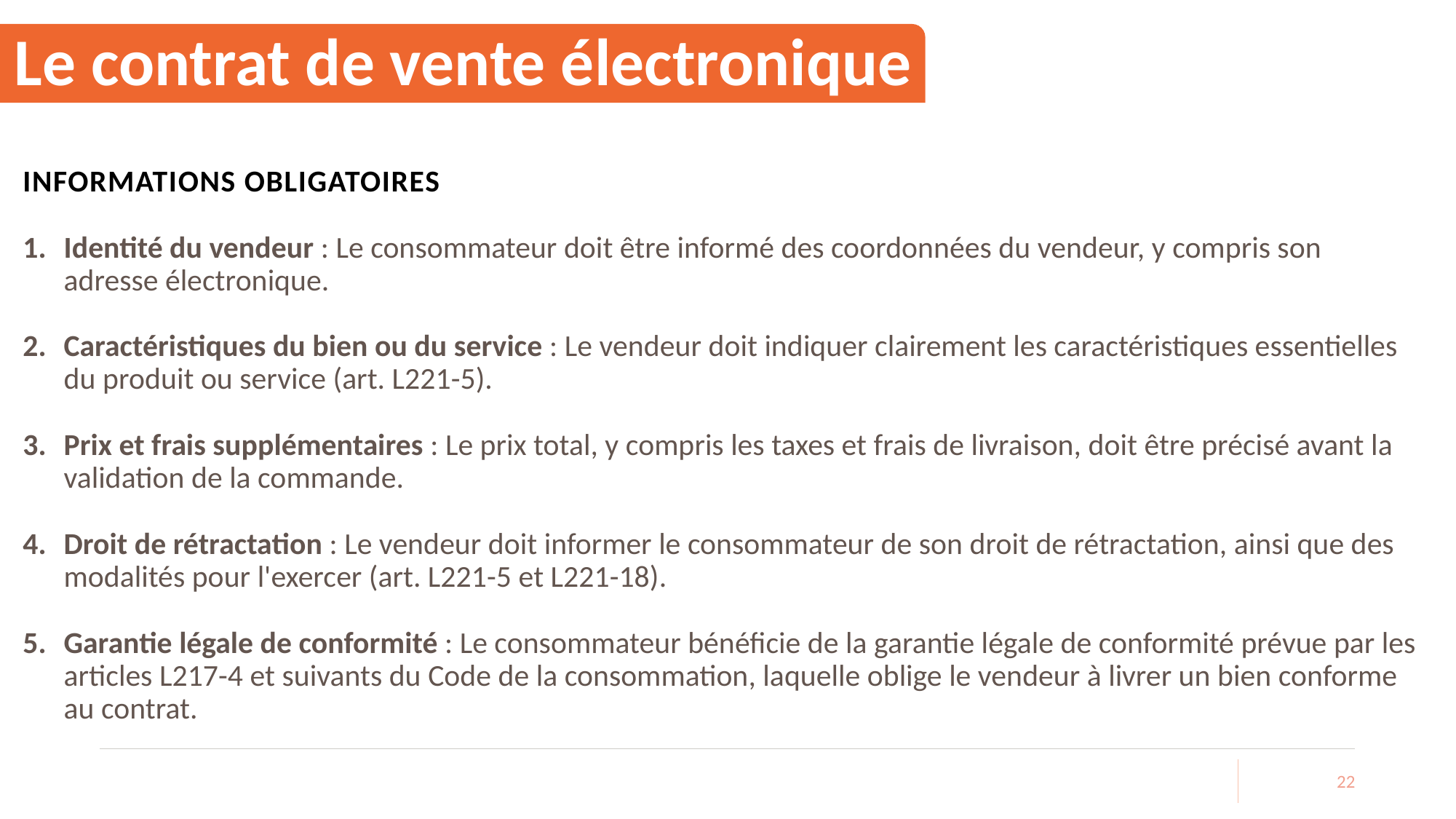

# Le contrat de vente électronique

Informations obligatoires
Identité du vendeur : Le consommateur doit être informé des coordonnées du vendeur, y compris son adresse électronique.
Caractéristiques du bien ou du service : Le vendeur doit indiquer clairement les caractéristiques essentielles du produit ou service (art. L221-5).
Prix et frais supplémentaires : Le prix total, y compris les taxes et frais de livraison, doit être précisé avant la validation de la commande.
Droit de rétractation : Le vendeur doit informer le consommateur de son droit de rétractation, ainsi que des modalités pour l'exercer (art. L221-5 et L221-18).
Garantie légale de conformité : Le consommateur bénéficie de la garantie légale de conformité prévue par les articles L217-4 et suivants du Code de la consommation, laquelle oblige le vendeur à livrer un bien conforme au contrat.

22